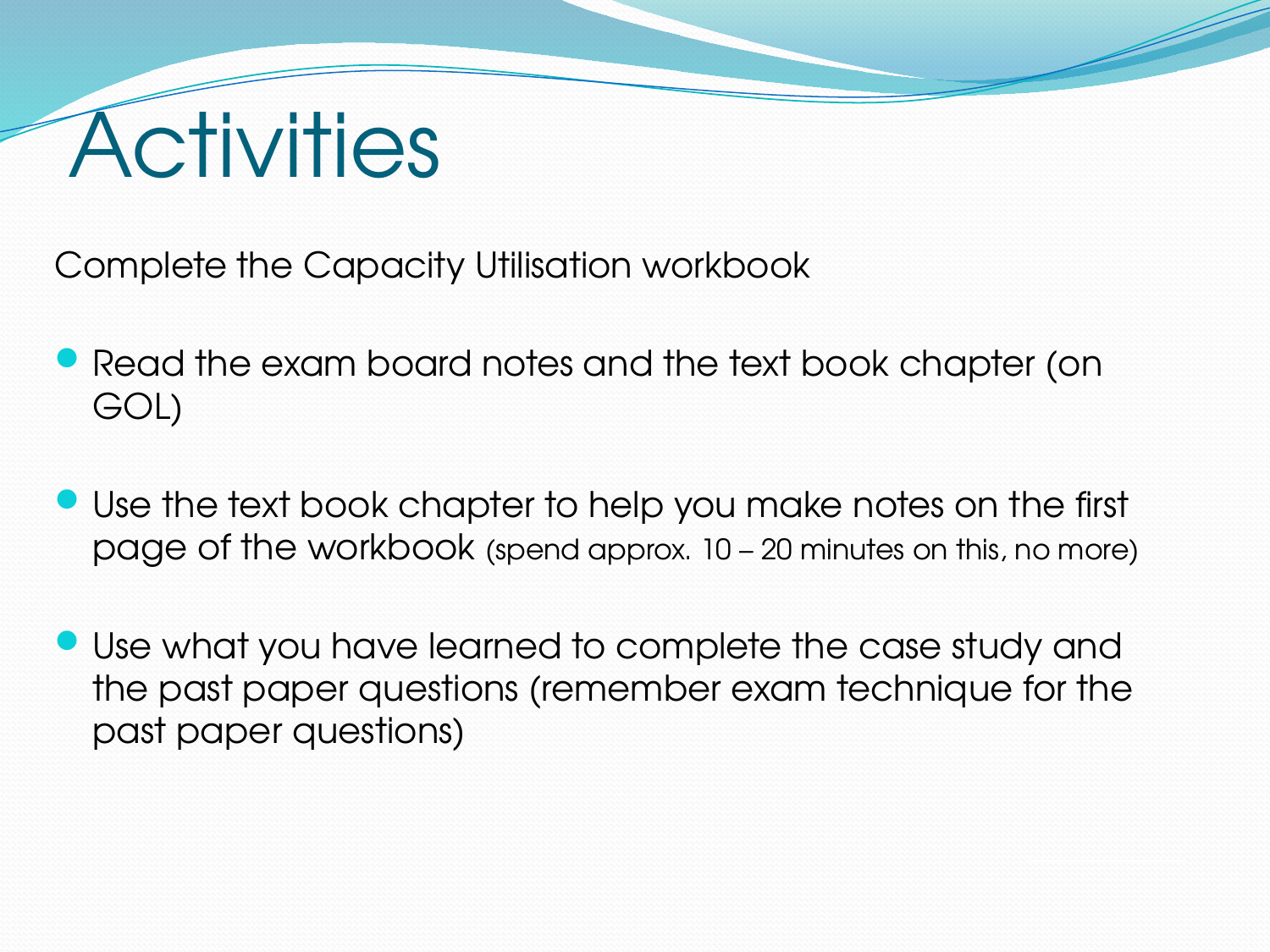

# Activities
Complete the Capacity Utilisation workbook

Read the exam board notes and the text book chapter (on GOL)

Use the text book chapter to help you make notes on the first page of the workbook (spend approx. 10 – 20 minutes on this, no more)

Use what you have learned to complete the case study and the past paper questions (remember exam technique for the past paper questions)